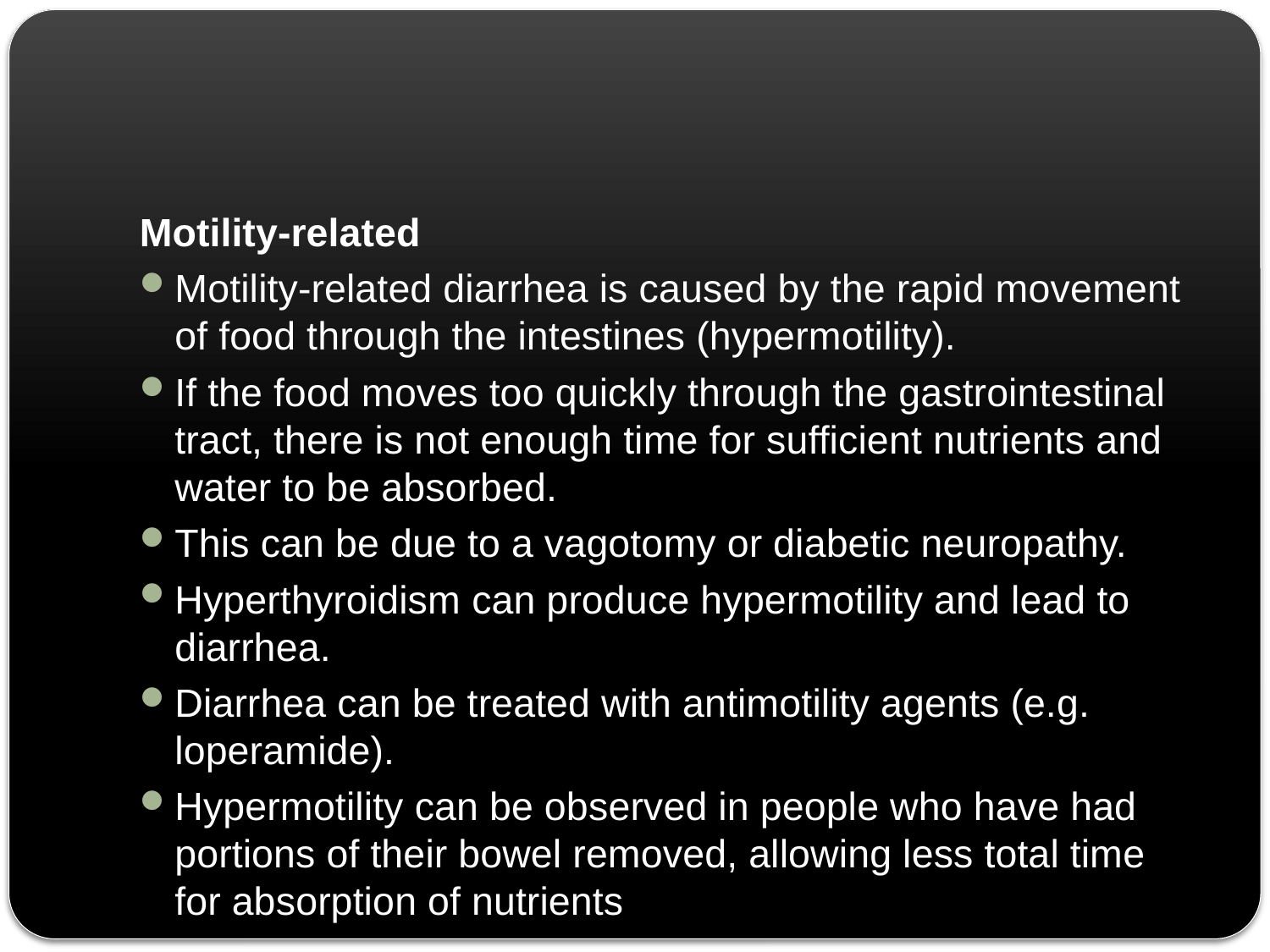

Motility-related
Motility-related diarrhea is caused by the rapid movement of food through the intestines (hypermotility).
If the food moves too quickly through the gastrointestinal tract, there is not enough time for sufficient nutrients and water to be absorbed.
This can be due to a vagotomy or diabetic neuropathy.
Hyperthyroidism can produce hypermotility and lead to diarrhea.
Diarrhea can be treated with antimotility agents (e.g. loperamide).
Hypermotility can be observed in people who have had portions of their bowel removed, allowing less total time for absorption of nutrients